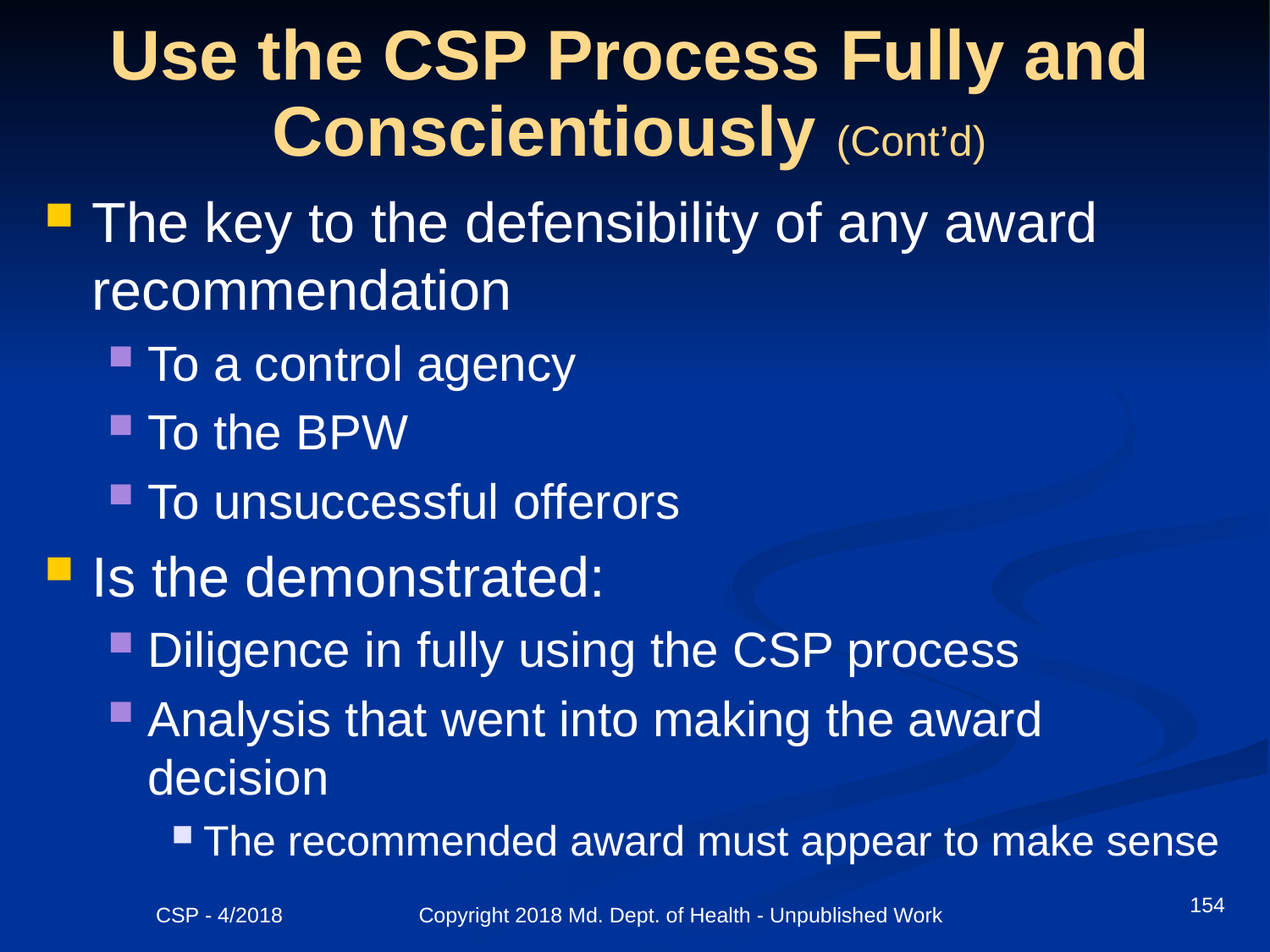

# Use the CSP Process Fully and Conscientiously (Cont’d)
The key to the defensibility of any award recommendation
To a control agency
To the BPW
To unsuccessful offerors
Is the demonstrated:
Diligence in fully using the CSP process
Analysis that went into making the award decision
The recommended award must appear to make sense

154
CSP - 4/2018                       Copyright 2018 Md. Dept. of Health - Unpublished Work